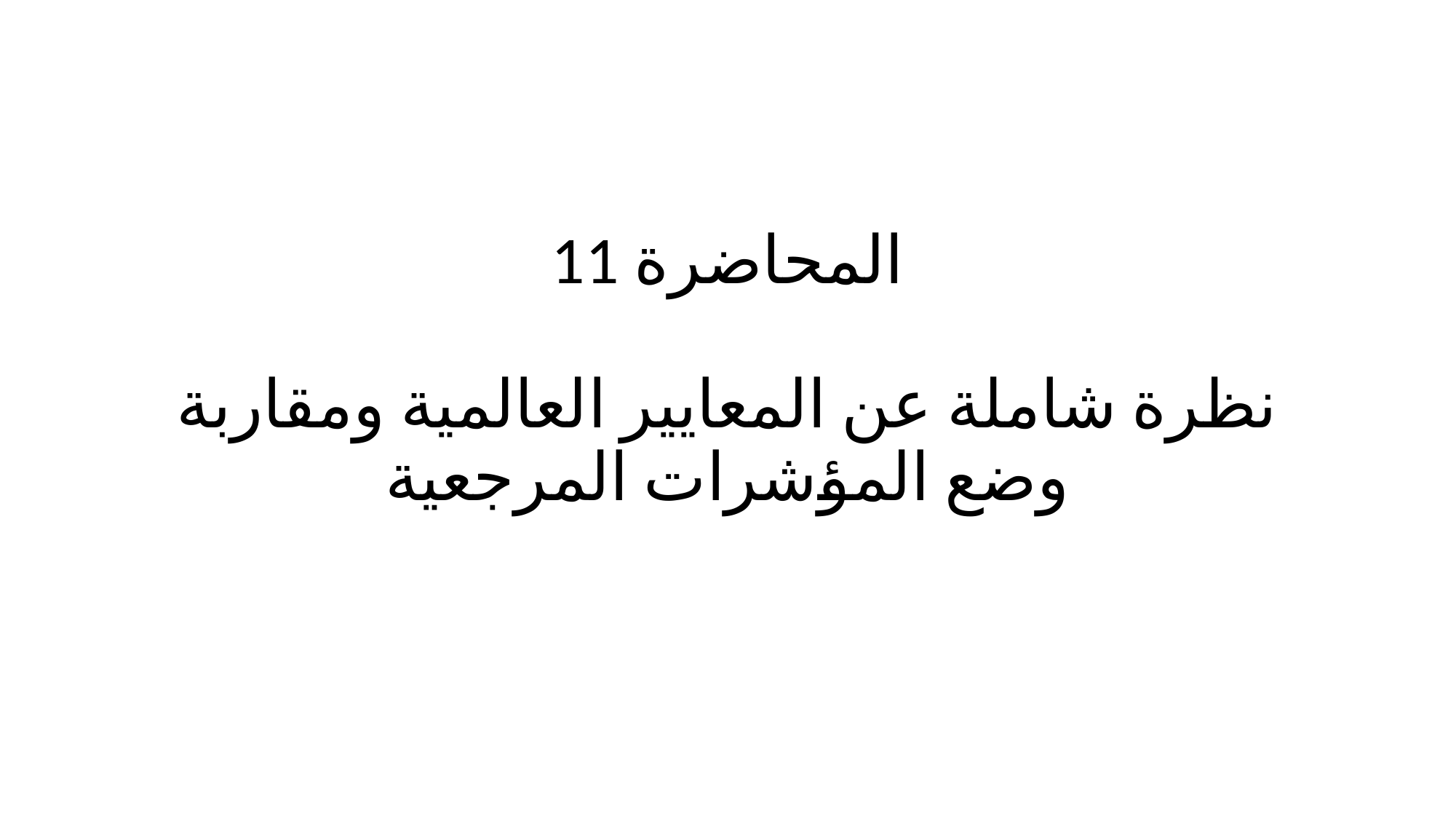

# المحاضرة 11 نظرة شاملة عن المعايير العالمية ومقاربة وضع المؤشرات المرجعية